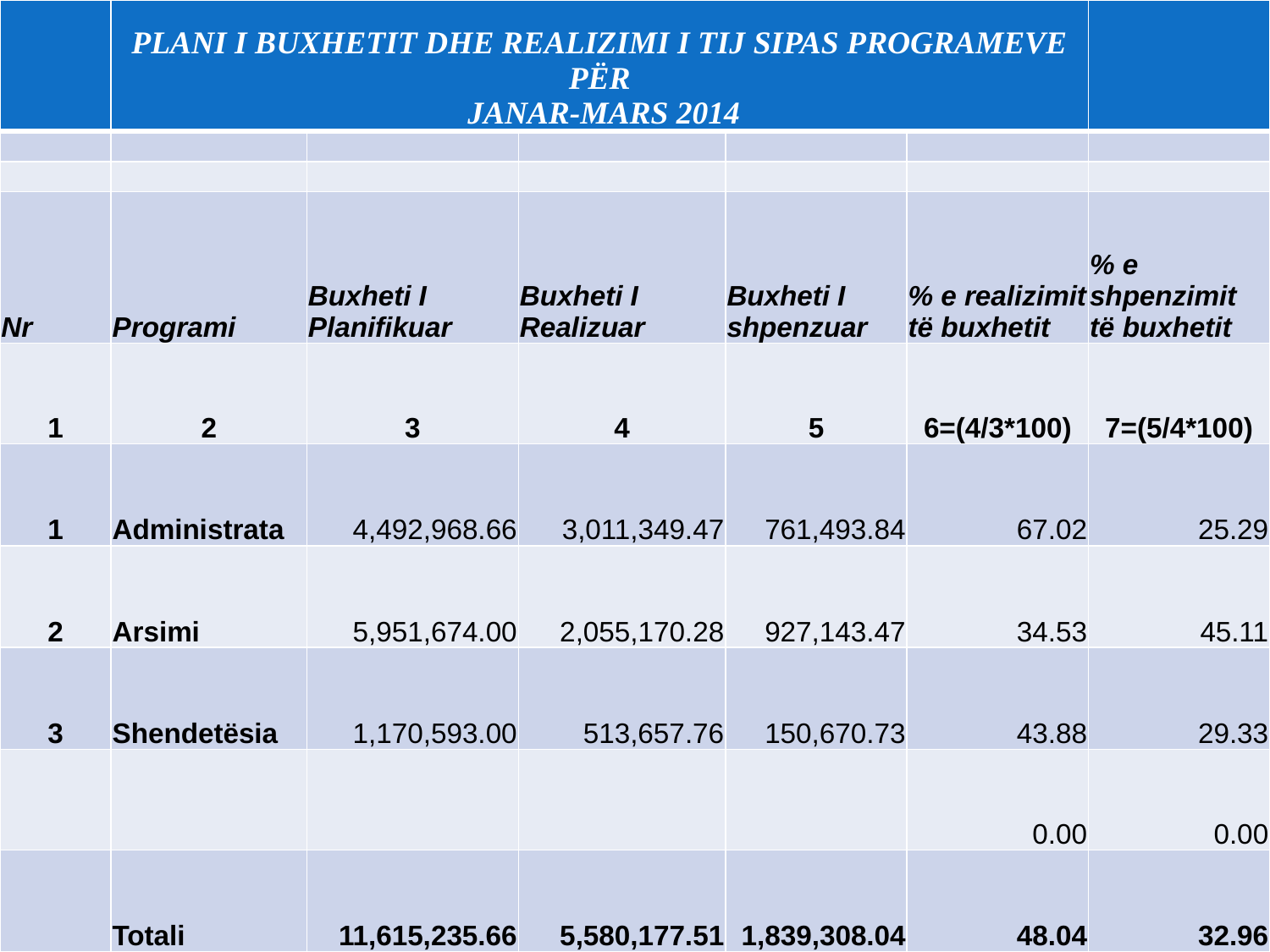

|  | PLANI I BUXHETIT DHE REALIZIMI I TIJ SIPAS PROGRAMEVE PËR JANAR-MARS 2014 |  |  |  |  |  |
| --- | --- | --- | --- | --- | --- | --- |
|  |  |  |  |  |  |  |
|  |  |  |  |  |  |  |
| Nr | Programi | Buxheti I Planifikuar | Buxheti I Realizuar | Buxheti I shpenzuar | % e realizimit të buxhetit | % e shpenzimit të buxhetit |
| 1 | 2 | 3 | 4 | 5 | 6=(4/3\*100) | 7=(5/4\*100) |
| 1 | Administrata | 4,492,968.66 | 3,011,349.47 | 761,493.84 | 67.02 | 25.29 |
| 2 | Arsimi | 5,951,674.00 | 2,055,170.28 | 927,143.47 | 34.53 | 45.11 |
| 3 | Shendetësia | 1,170,593.00 | 513,657.76 | 150,670.73 | 43.88 | 29.33 |
|  |  |  |  |  | 0.00 | 0.00 |
|  | Totali | 11,615,235.66 | 5,580,177.51 | 1,839,308.04 | 48.04 | 32.96 |
#